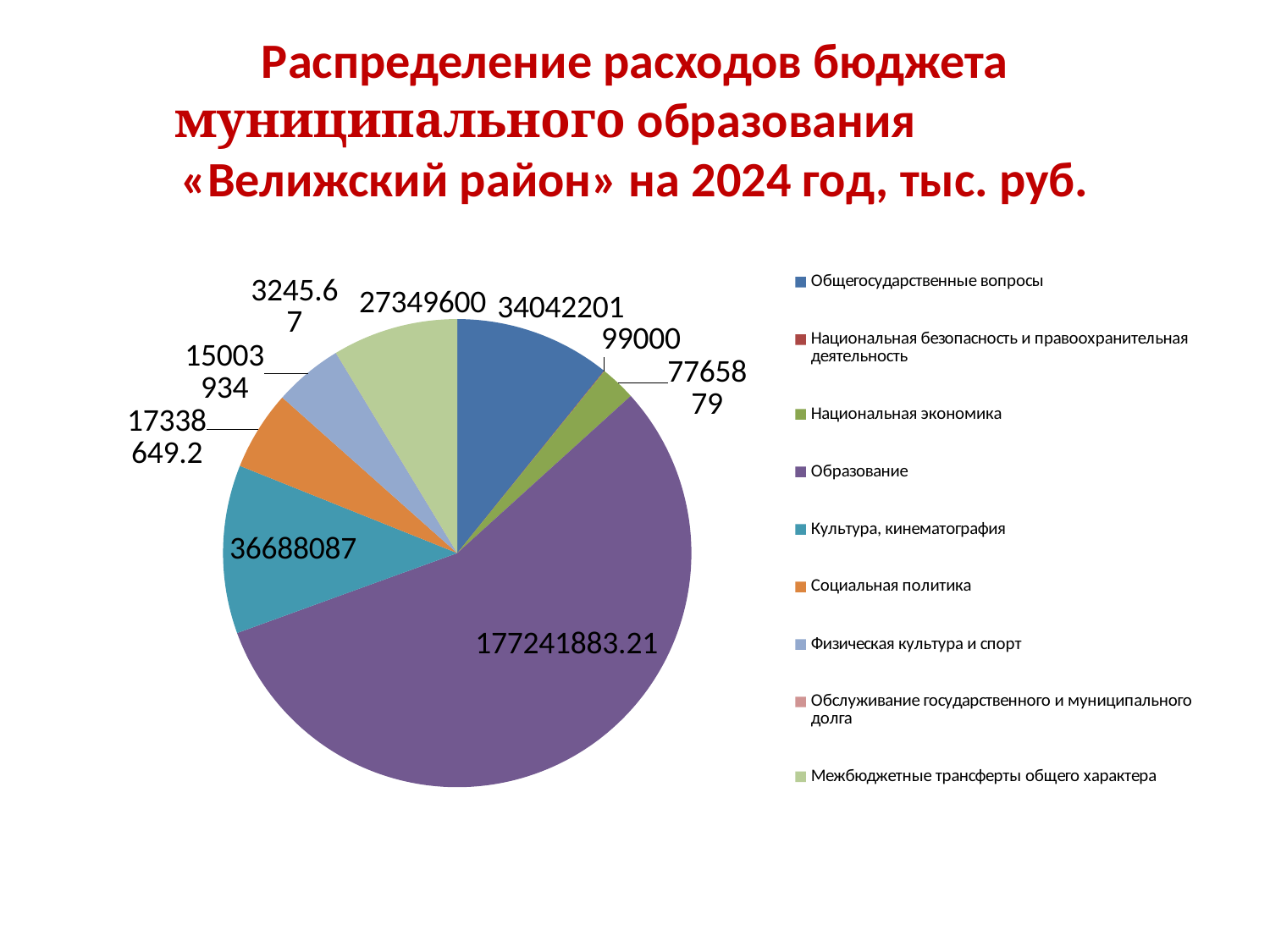

# Распределение расходов бюджета муниципального образования                 «Велижский район» на 2024 год, тыс. руб.

### Chart

| Category | 2024 год |
|---|---|
| Общегосударственные вопросы | 34042201.0 |
| Национальная безопасность и правоохранительная деятельность | 99000.0 |
| Национальная экономика | 7765879.0 |
| Образование | 177241883.21 |
| Культура, кинематография | 36688087.0 |
| Социальная политика | 17338649.2 |
| Физическая культура и спорт | 15003934.0 |
| Обслуживание государственного и муниципального долга | 3245.67 |
| Межбюджетные трансферты общего характера | 27349600.0 |